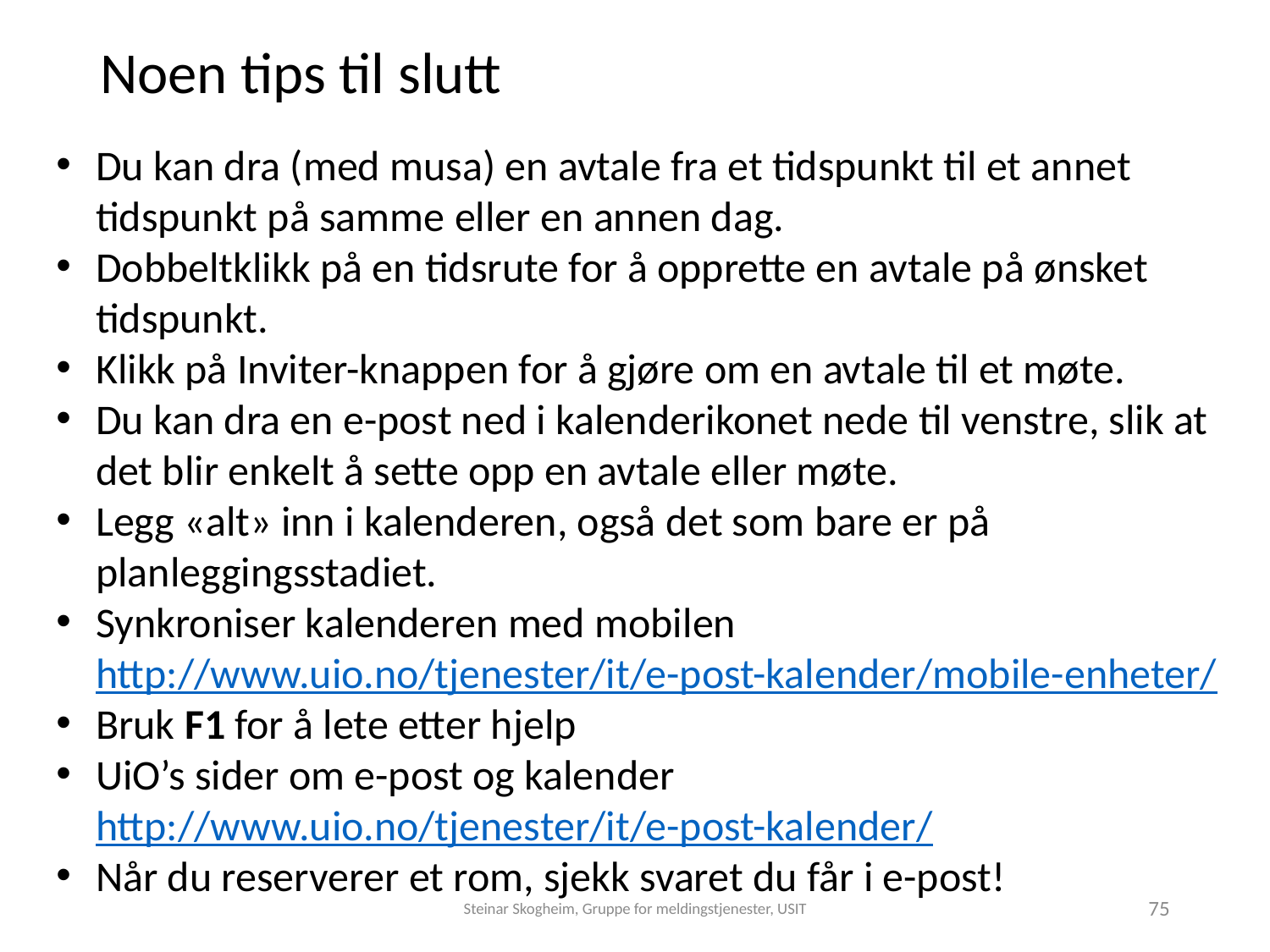

# Noen tips til slutt
Du kan dra (med musa) en avtale fra et tidspunkt til et annet tidspunkt på samme eller en annen dag.
Dobbeltklikk på en tidsrute for å opprette en avtale på ønsket tidspunkt.
Klikk på Inviter-knappen for å gjøre om en avtale til et møte.
Du kan dra en e-post ned i kalenderikonet nede til venstre, slik at det blir enkelt å sette opp en avtale eller møte.
Legg «alt» inn i kalenderen, også det som bare er på planleggingsstadiet.
Synkroniser kalenderen med mobilen     http://www.uio.no/tjenester/it/e-post-kalender/mobile-enheter/
Bruk F1 for å lete etter hjelp
UiO’s sider om e-post og kalender                              http://www.uio.no/tjenester/it/e-post-kalender/
Når du reserverer et rom, sjekk svaret du får i e-post!

Steinar Skogheim, Gruppe for meldingstjenester, USIT
75